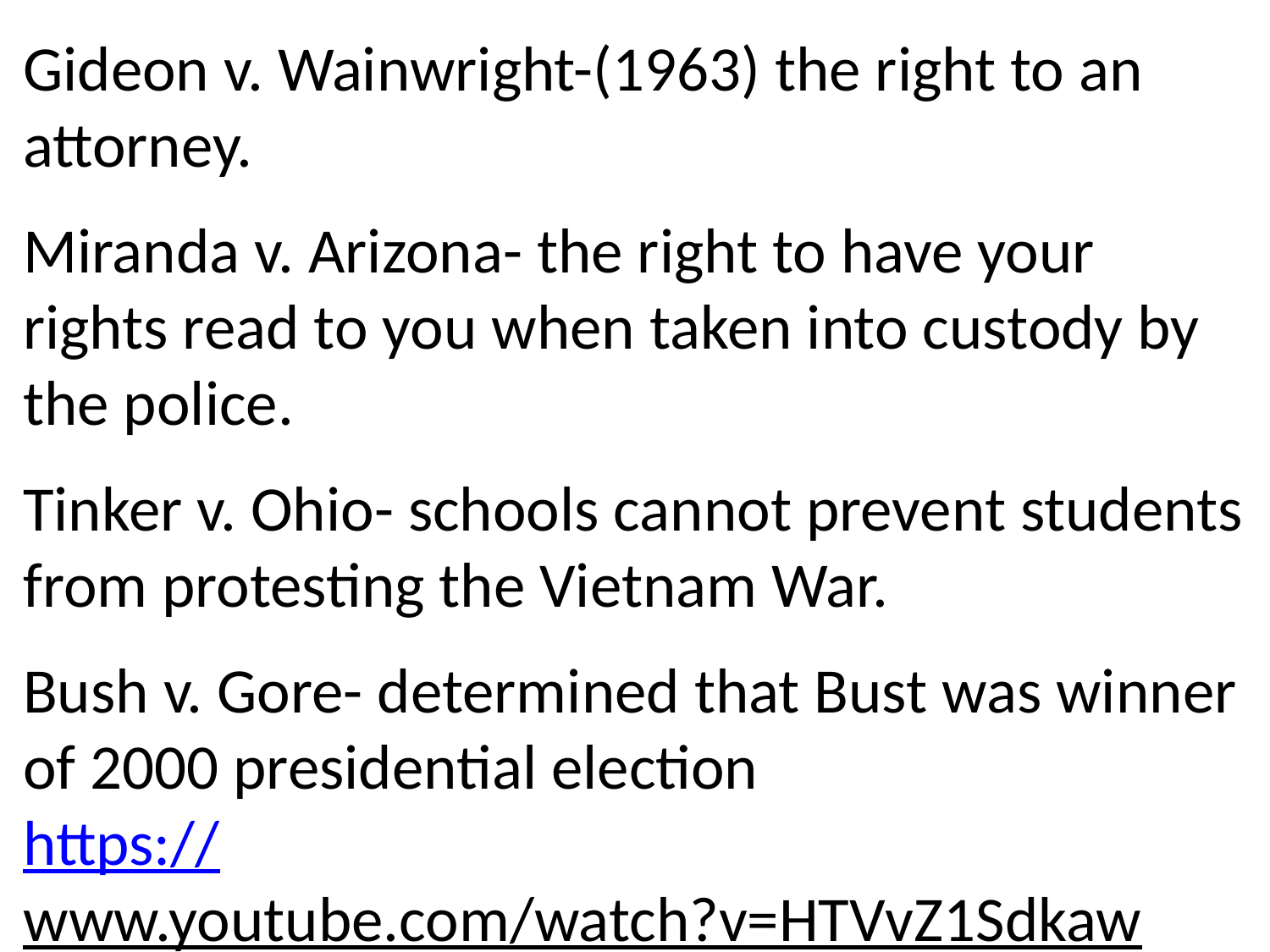

Gideon v. Wainwright-(1963) the right to an attorney.

Miranda v. Arizona- the right to have your rights read to you when taken into custody by the police.

Tinker v. Ohio- schools cannot prevent students from protesting the Vietnam War.

Bush v. Gore- determined that Bust was winner of 2000 presidential election
https://www.youtube.com/watch?v=HTVvZ1Sdkaw            supreme court cases video